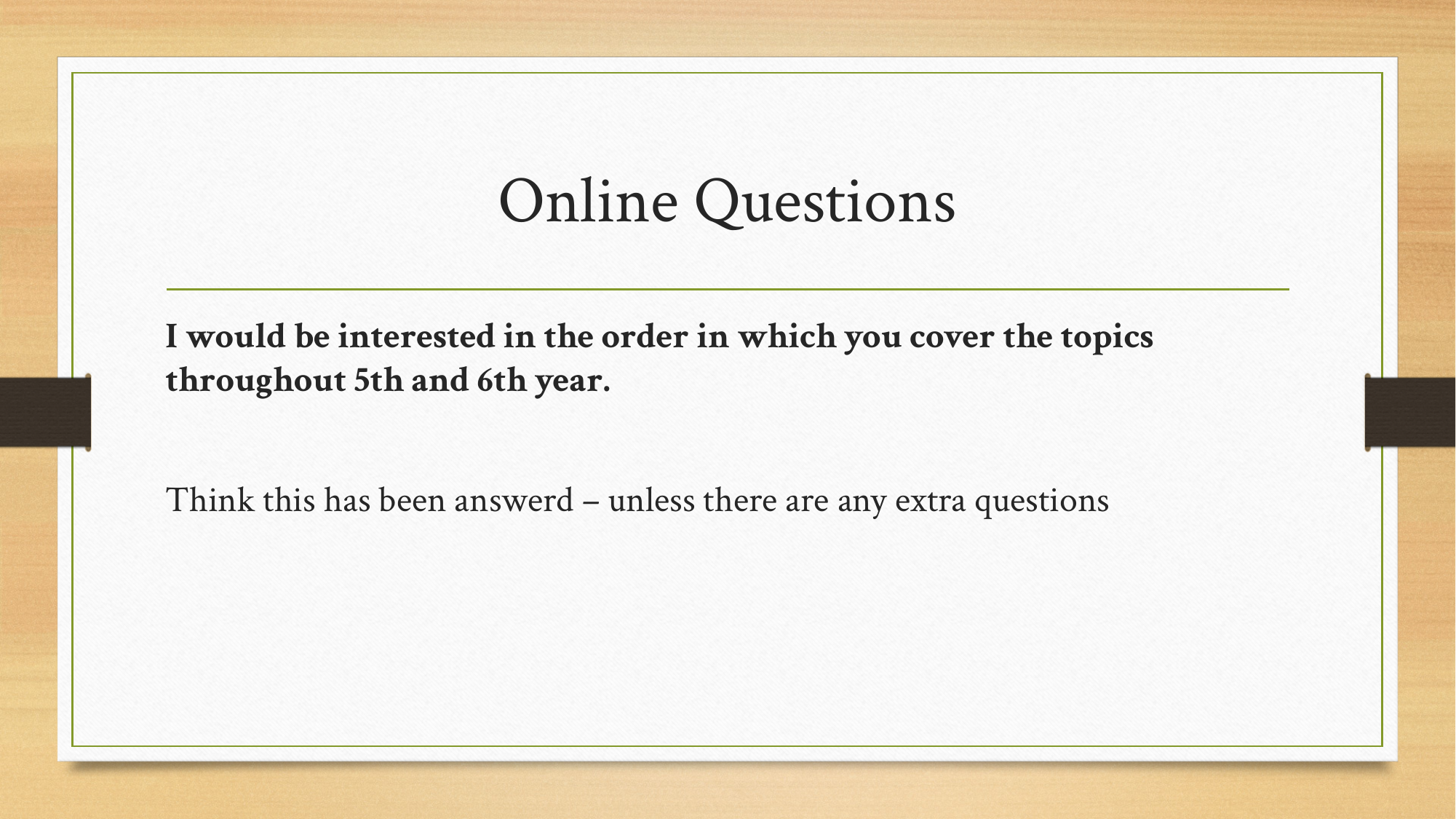

# Online Questions
I would be interested in the order in which you cover the topics throughout 5th and 6th year.

Think this has been answerd – unless there are any extra questions